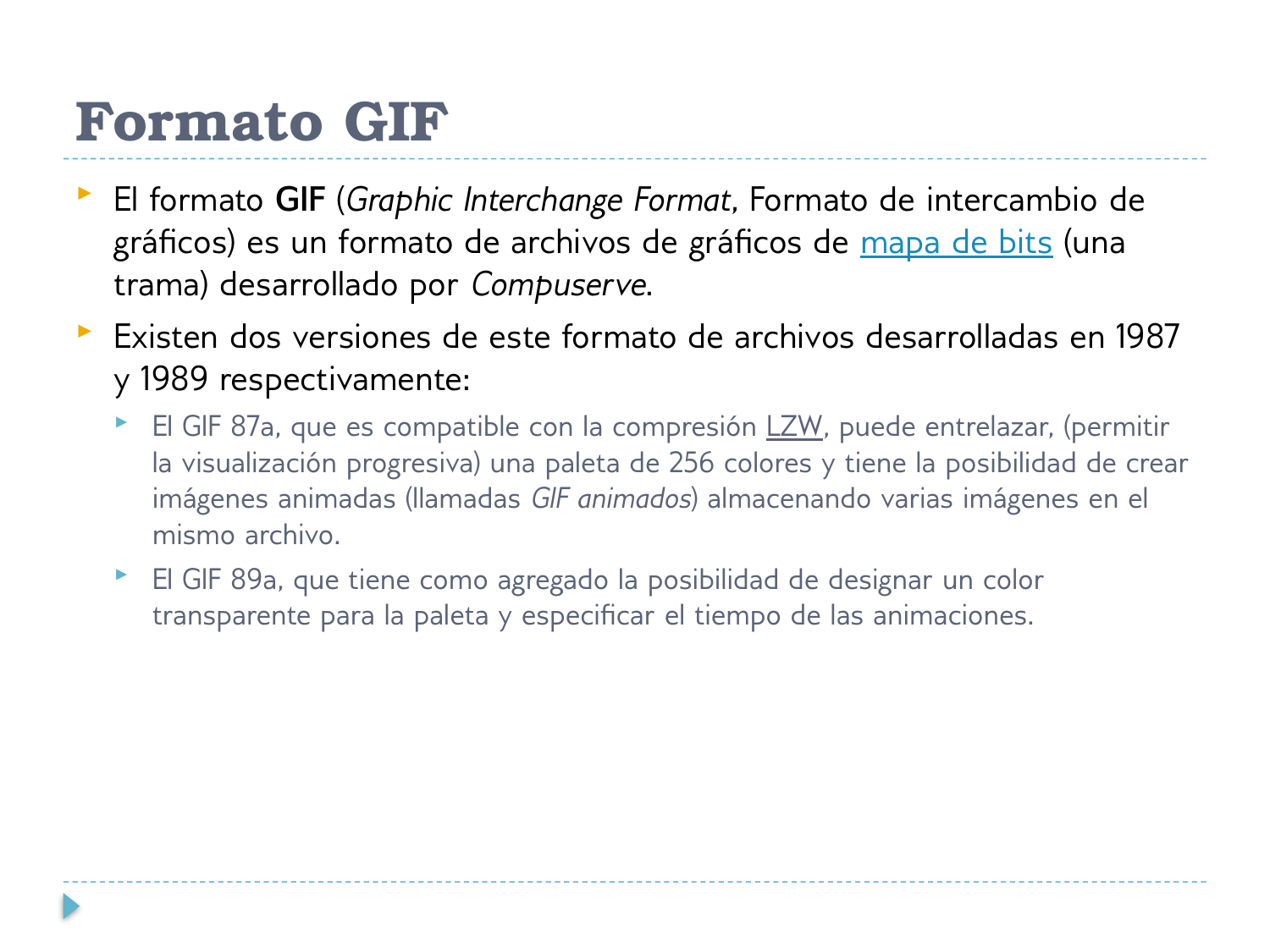

# Formato GIF
El formato GIF (Graphic Interchange Format, Formato de intercambio de gráficos) es un formato de archivos de gráficos de mapa de bits (una trama) desarrollado por Compuserve.
Existen dos versiones de este formato de archivos desarrolladas en 1987 y 1989 respectivamente:
El GIF 87a, que es compatible con la compresión LZW, puede entrelazar, (permitir la visualización progresiva) una paleta de 256 colores y tiene la posibilidad de crear imágenes animadas (llamadas GIF animados) almacenando varias imágenes en el mismo archivo.
El GIF 89a, que tiene como agregado la posibilidad de designar un color transparente para la paleta y especificar el tiempo de las animaciones.